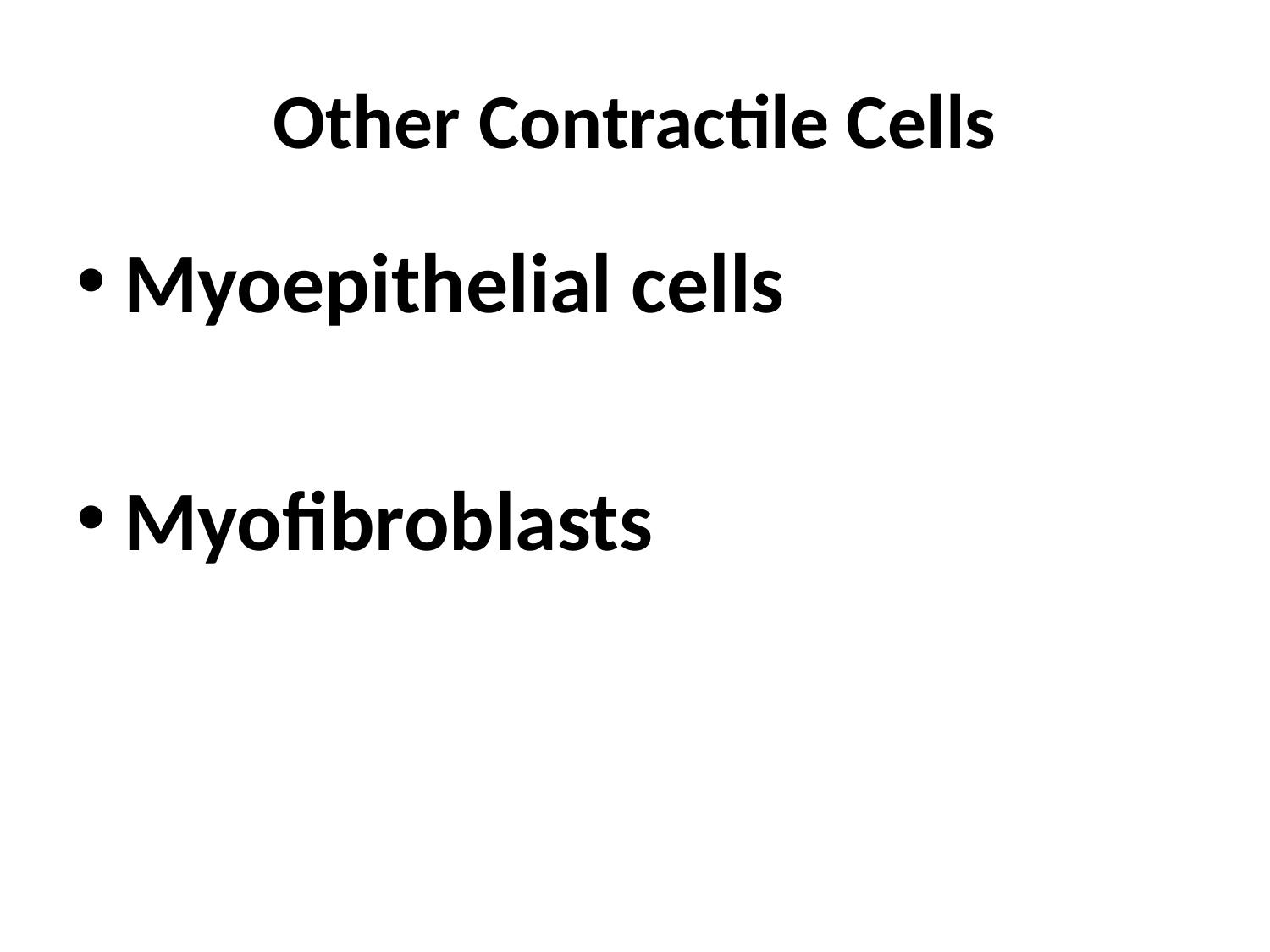

# Other Contractile Cells
Myoepithelial cells

Myofibroblasts